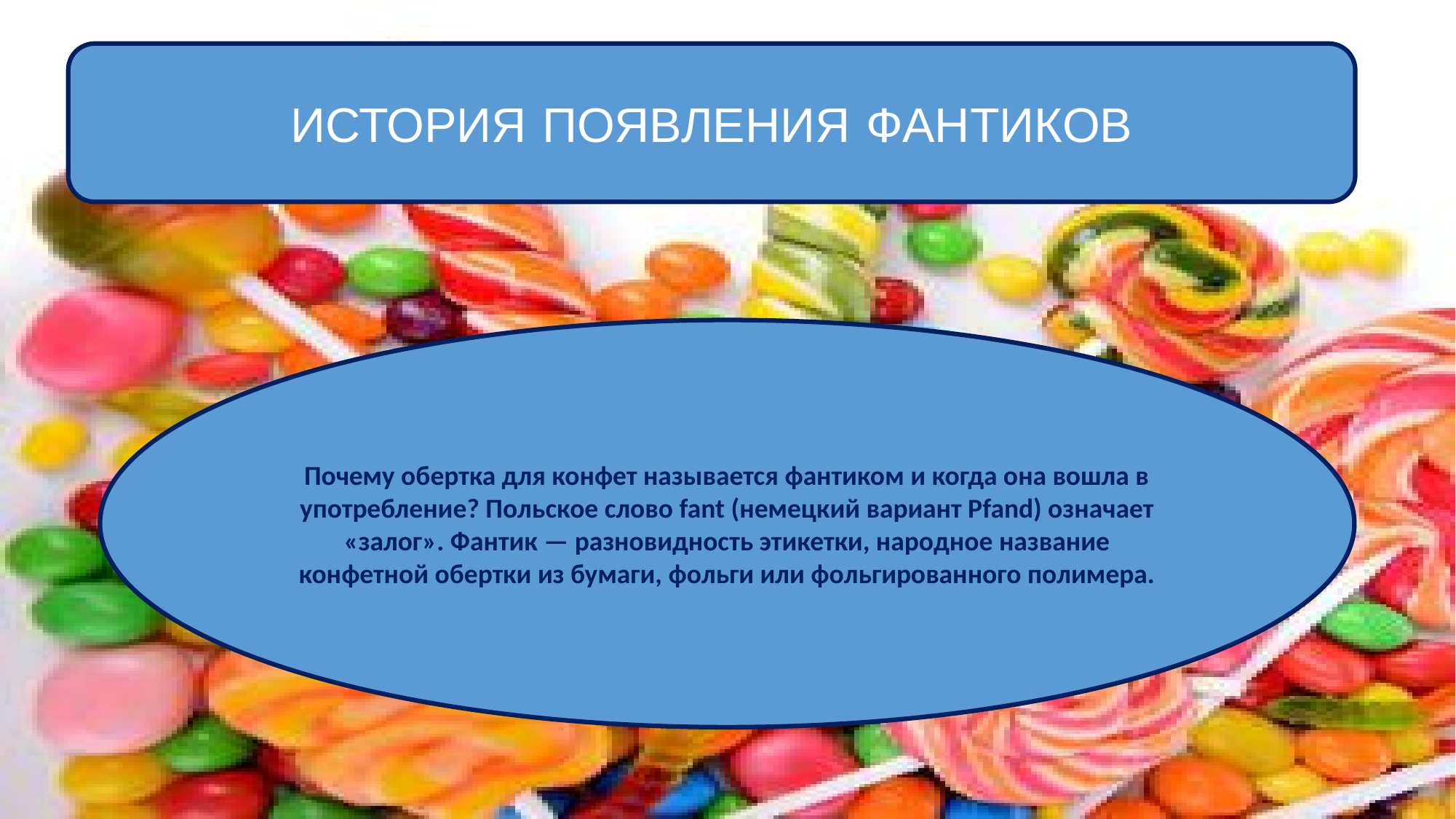

ИСТОРИЯ ПОЯВЛЕНИЯ ФАНТИКОВ
#
Почему обертка для конфет называется фантиком и когда она вошла в употребление? Польское слово fant (немецкий вариант Pfand) означает «залог». Фантик — разновидность этикетки, народное название конфетной обертки из бумаги, фольги или фольгированного полимера.